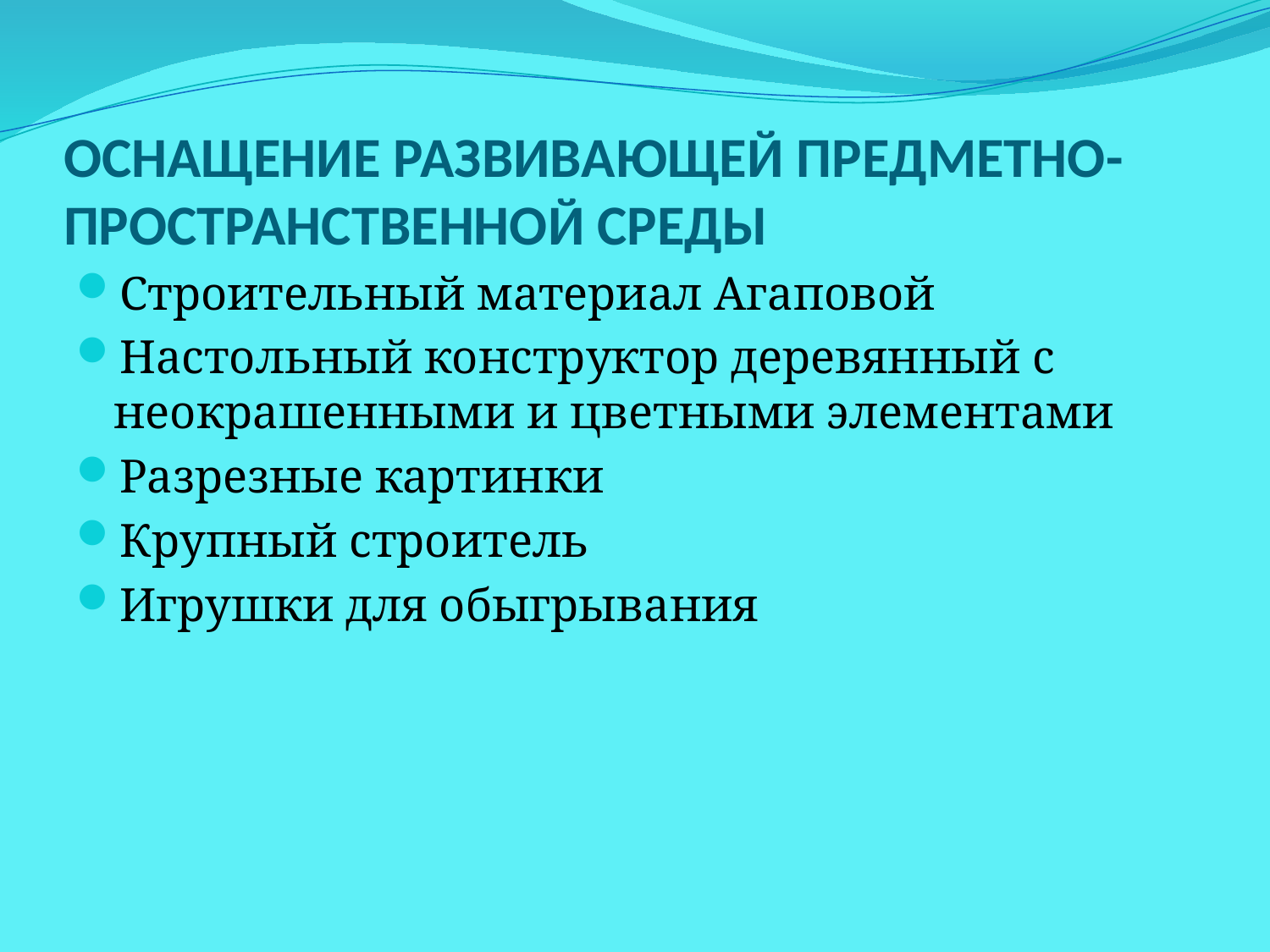

# ОСНАЩЕНИЕ РАЗВИВАЮЩЕЙ ПРЕДМЕТНО- ПРОСТРАНСТВЕННОЙ СРЕДЫ
Строительный материал Агаповой
Настольный конструктор деревянный с неокрашенными и цветными элементами
Разрезные картинки
Крупный строитель
Игрушки для обыгрывания